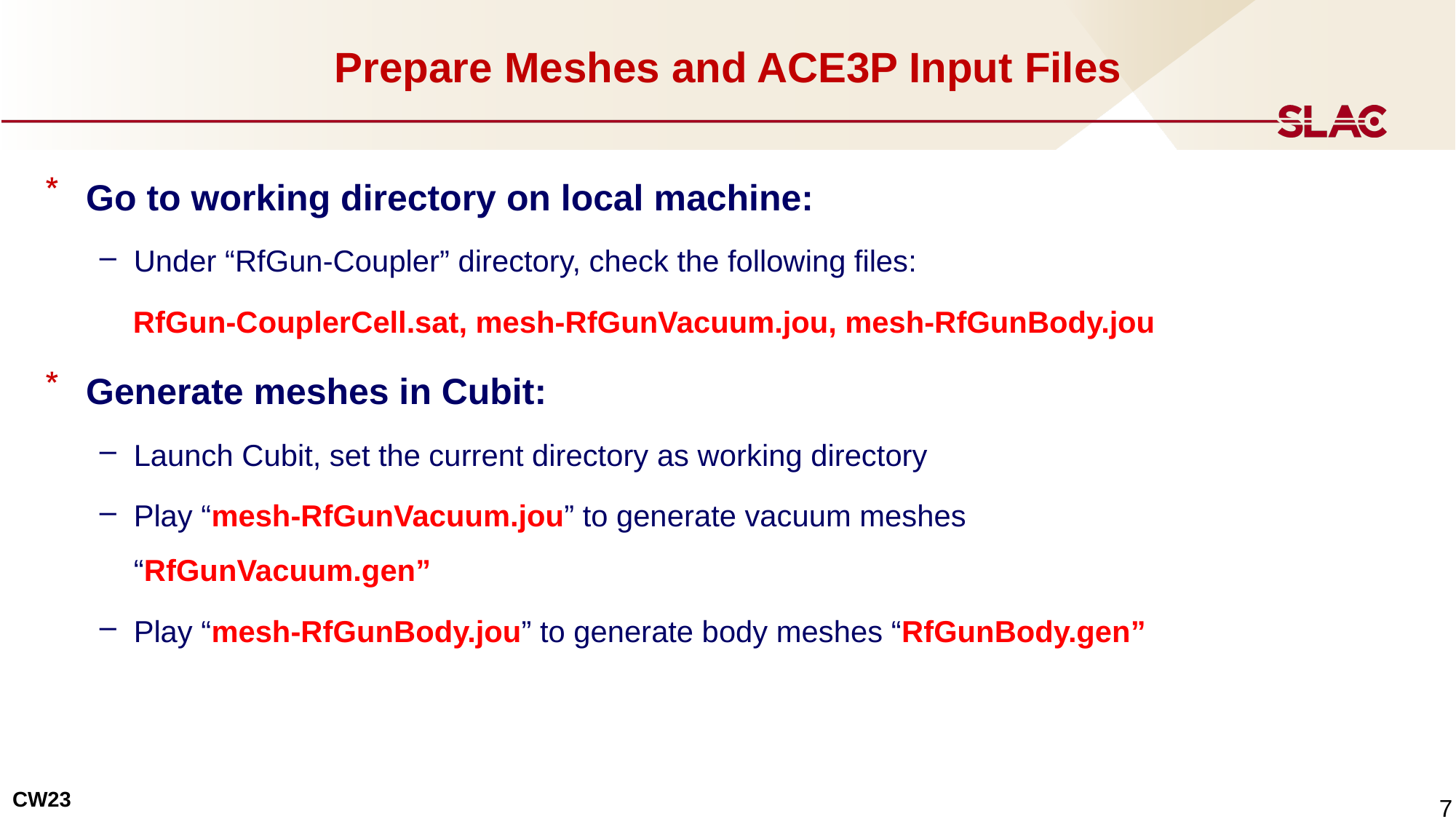

# Prepare Meshes and ACE3P Input Files
Go to working directory on local machine:
Under “RfGun-Coupler” directory, check the following files:
    RfGun-CouplerCell.sat, mesh-RfGunVacuum.jou, mesh-RfGunBody.jou
Generate meshes in Cubit:
Launch Cubit, set the current directory as working directory
Play “mesh-RfGunVacuum.jou” to generate vacuum meshes “RfGunVacuum.gen”
Play “mesh-RfGunBody.jou” to generate body meshes “RfGunBody.gen”
 7